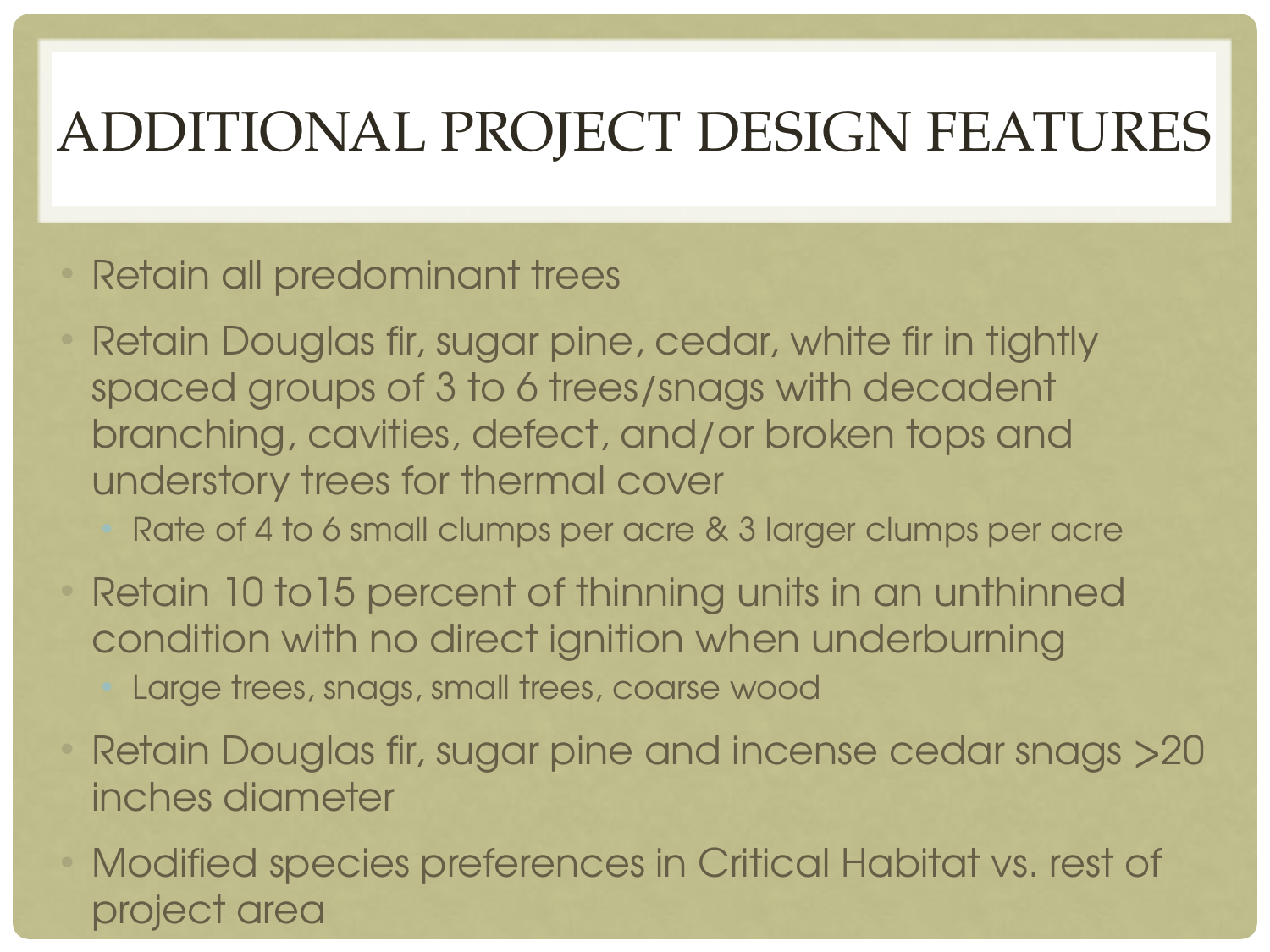

# Additional Project Design Features
Retain all predominant trees
Retain Douglas fir, sugar pine, cedar, white fir in tightly spaced groups of 3 to 6 trees/snags with decadent branching, cavities, defect, and/or broken tops and understory trees for thermal cover
Rate of 4 to 6 small clumps per acre & 3 larger clumps per acre
Retain 10 to15 percent of thinning units in an unthinned condition with no direct ignition when underburning
Large trees, snags, small trees, coarse wood
Retain Douglas fir, sugar pine and incense cedar snags >20 inches diameter
Modified species preferences in Critical Habitat vs. rest of project area